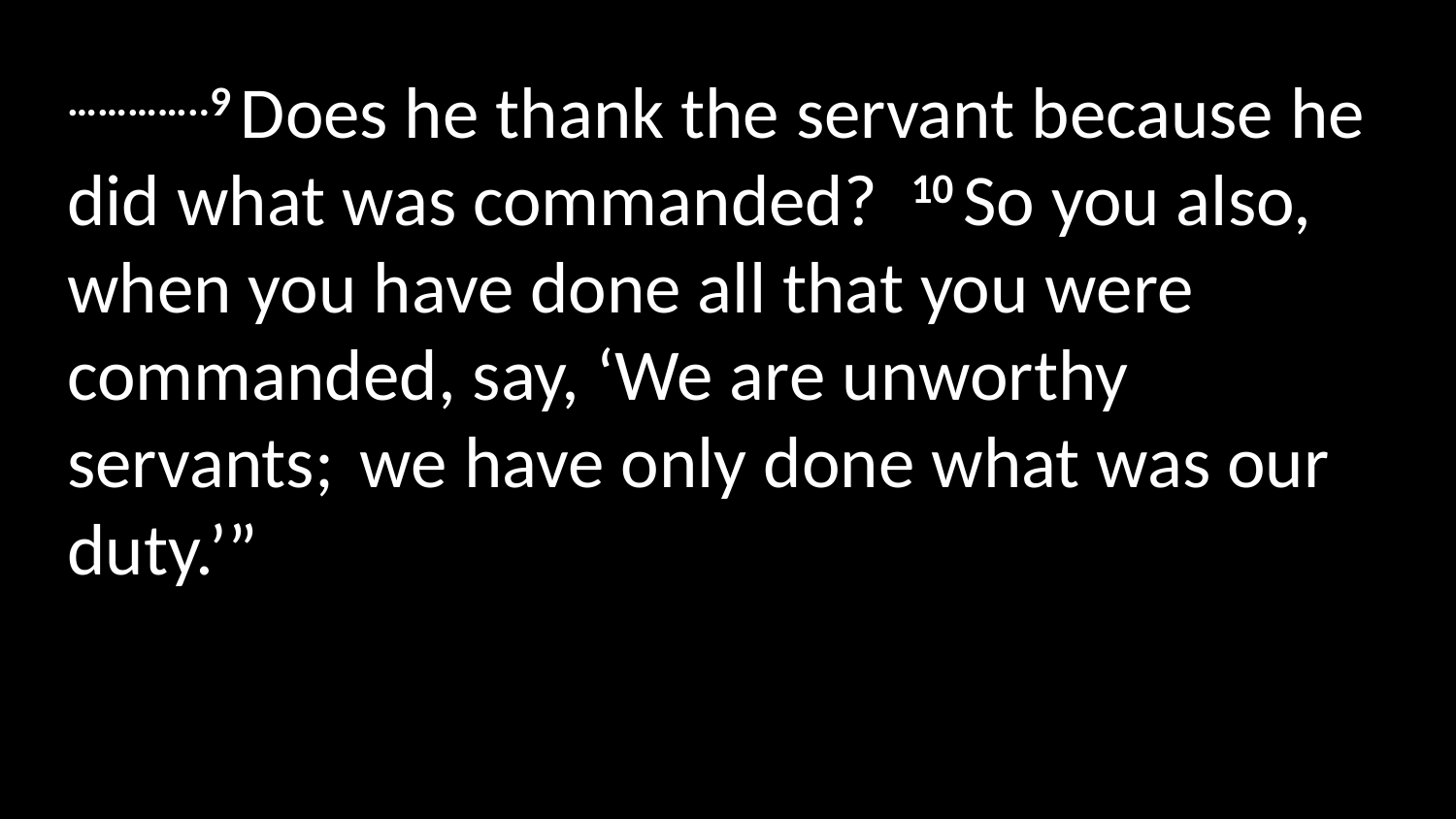

…………..9 Does he thank the servant because he did what was commanded?  10 So you also, when you have done all that you were commanded, say, ‘We are unworthy servants;  we have only done what was our duty.’”